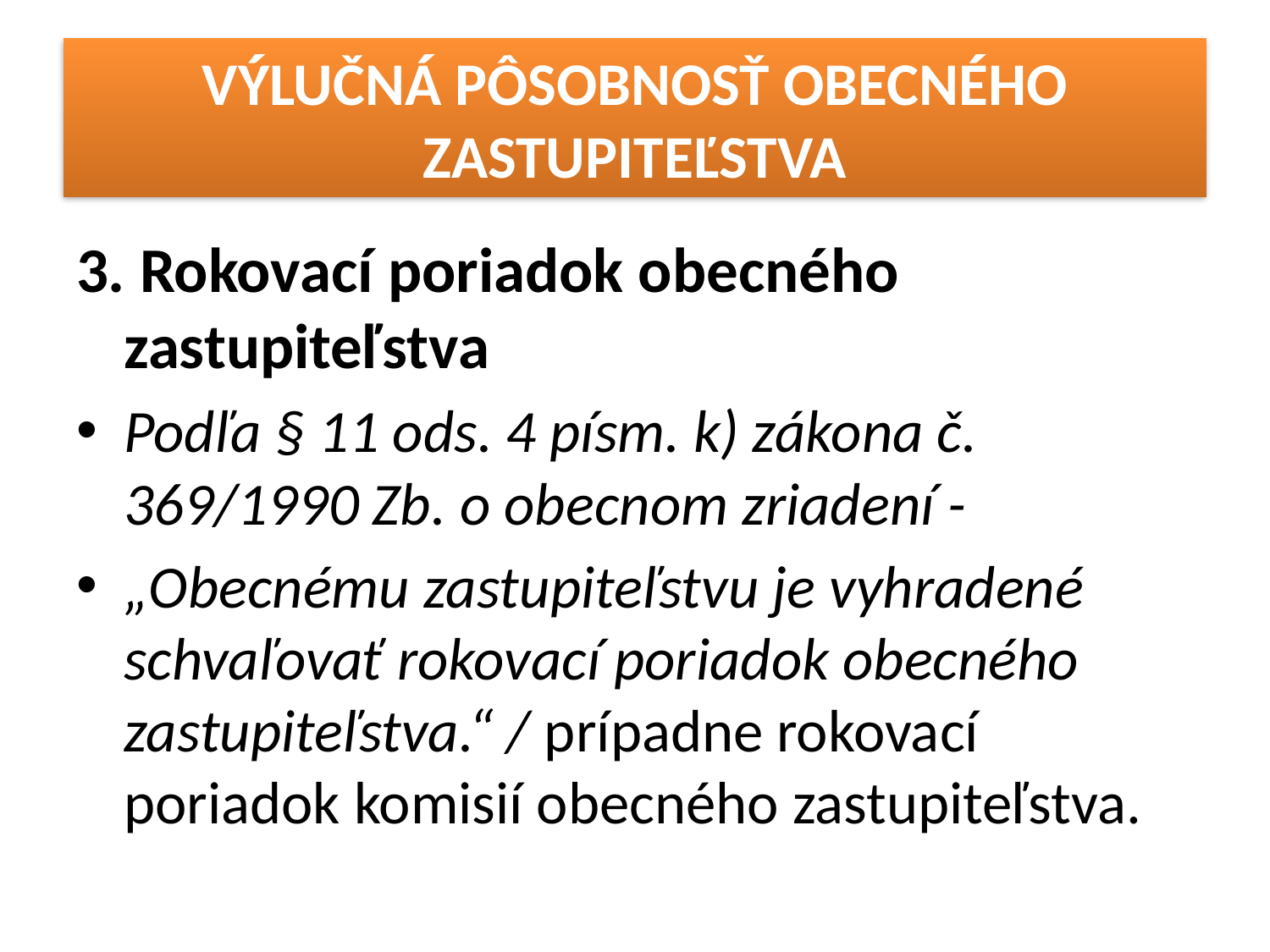

# VÝLUČNÁ PÔSOBNOSŤ OBECNÉHO ZASTUPITEĽSTVA
3. Rokovací poriadok obecného zastupiteľstva
Podľa § 11 ods. 4 písm. k) zákona č. 369/1990 Zb. o obecnom zriadení -
„Obecnému zastupiteľstvu je vyhradené schvaľovať rokovací poriadok obecného zastupiteľstva.“ / prípadne rokovací poriadok komisií obecného zastupiteľstva.